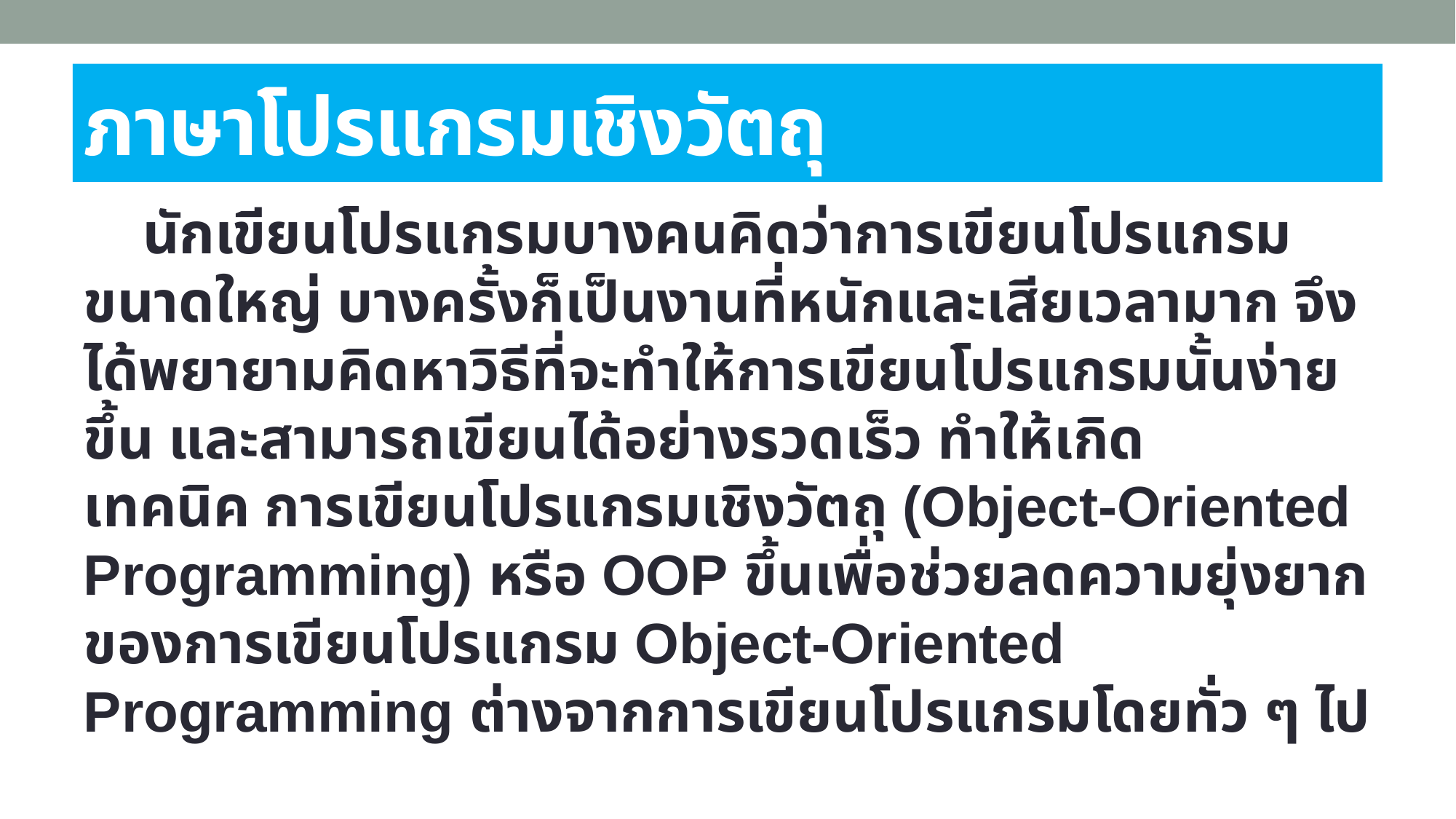

# ภาษาโปรแกรมเชิงวัตถุ
    นักเขียนโปรแกรมบางคนคิดว่าการเขียนโปรแกรมขนาดใหญ่ บางครั้งก็เป็นงานที่หนักและเสียเวลามาก จึงได้พยายามคิดหาวิธีที่จะทำให้การเขียนโปรแกรมนั้นง่ายขึ้น และสามารถเขียนได้อย่างรวดเร็ว ทำให้เกิดเทคนิค การเขียนโปรแกรมเชิงวัตถุ (Object-Oriented Programming) หรือ OOP ขึ้นเพื่อช่วยลดความยุ่งยากของการเขียนโปรแกรม Object-Oriented Programming ต่างจากการเขียนโปรแกรมโดยทั่ว ๆ ไป